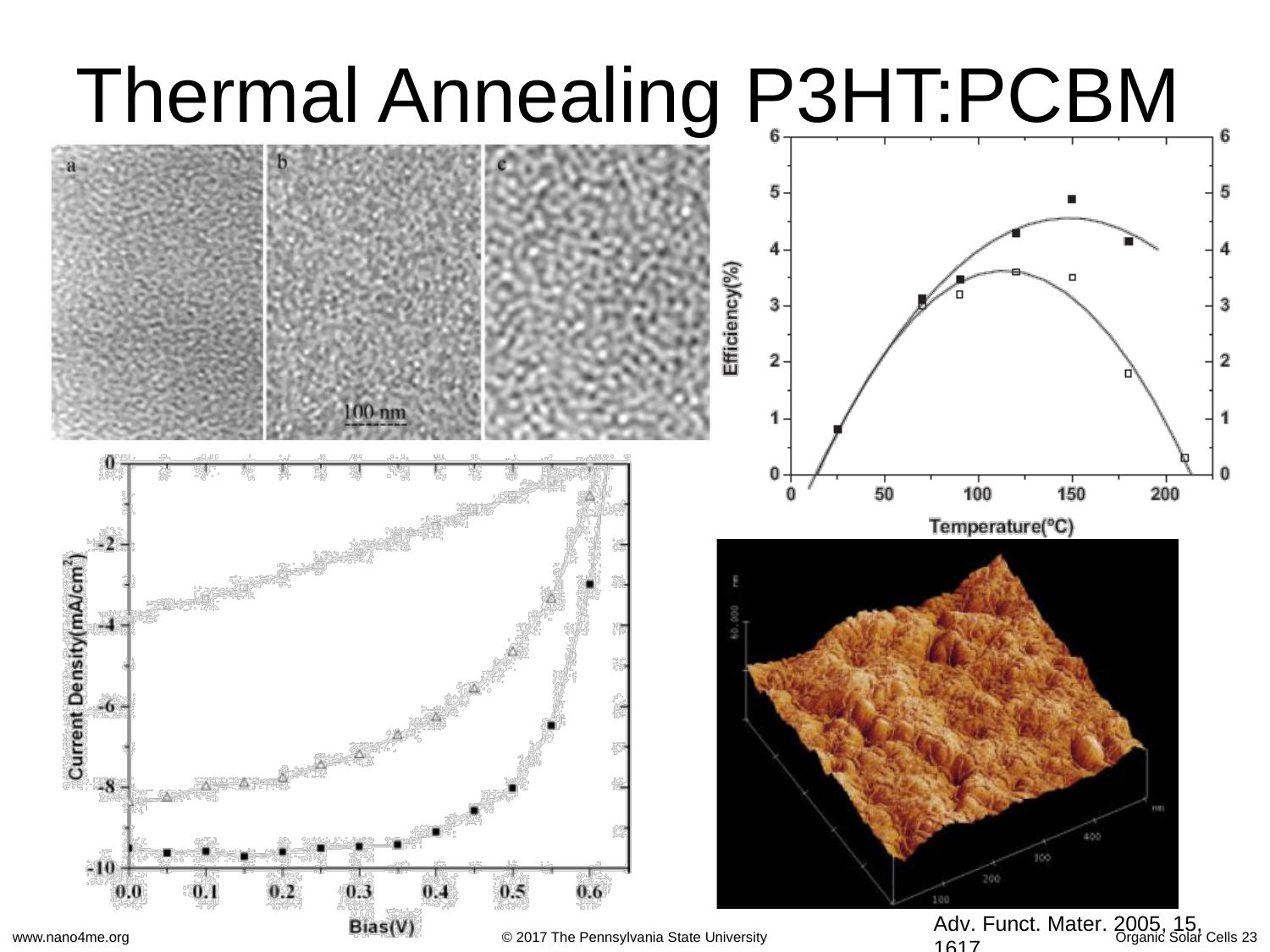

Thermal Annealing P3HT:PCBM

Adv. Funct. Mater. 2005, 15, 1617.